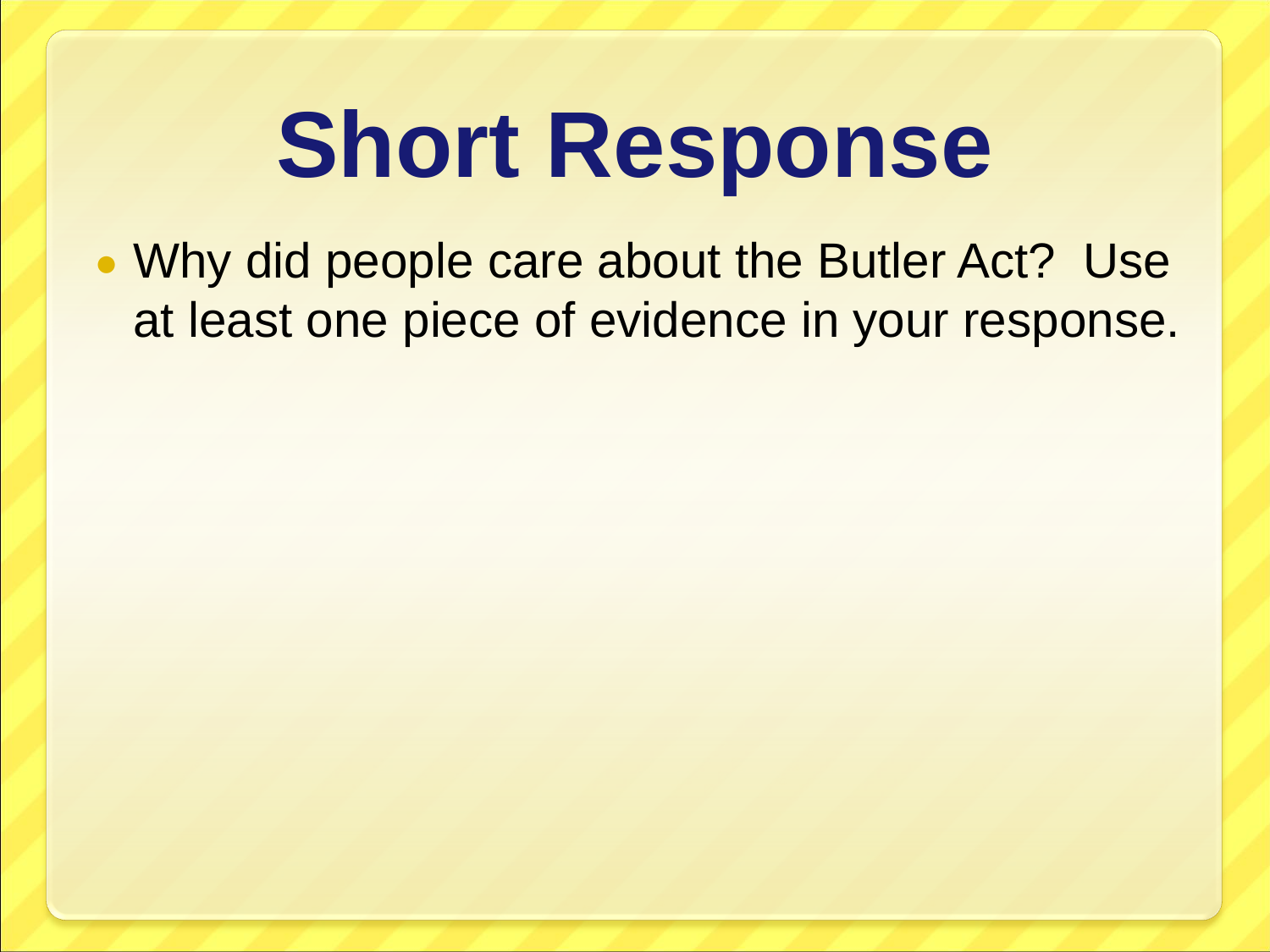

# Short Response
Why did people care about the Butler Act?  Use at least one piece of evidence in your response.